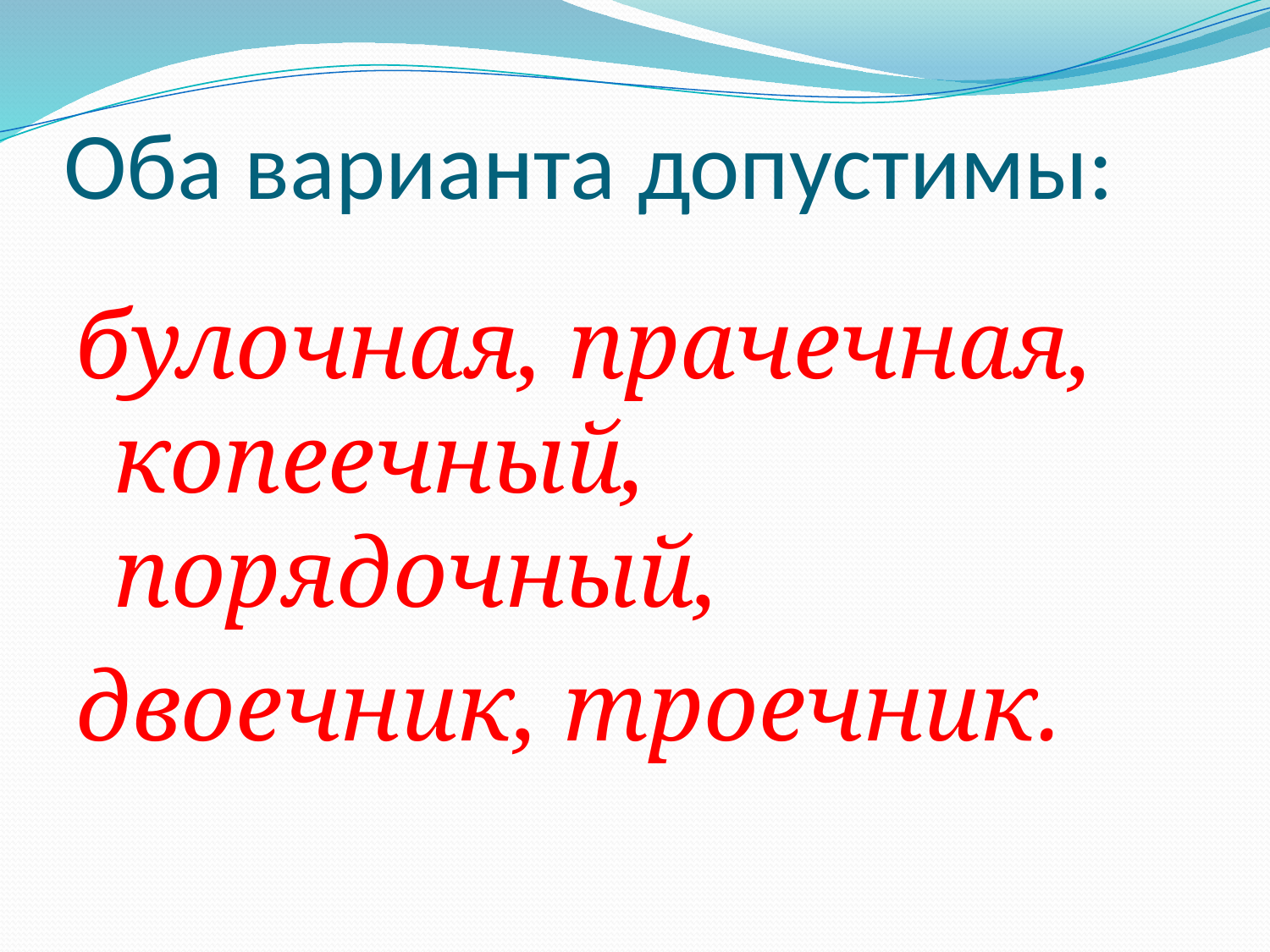

# Оба варианта допустимы:
булочная, прачечная, копеечный, порядочный,
двоечник, троечник.